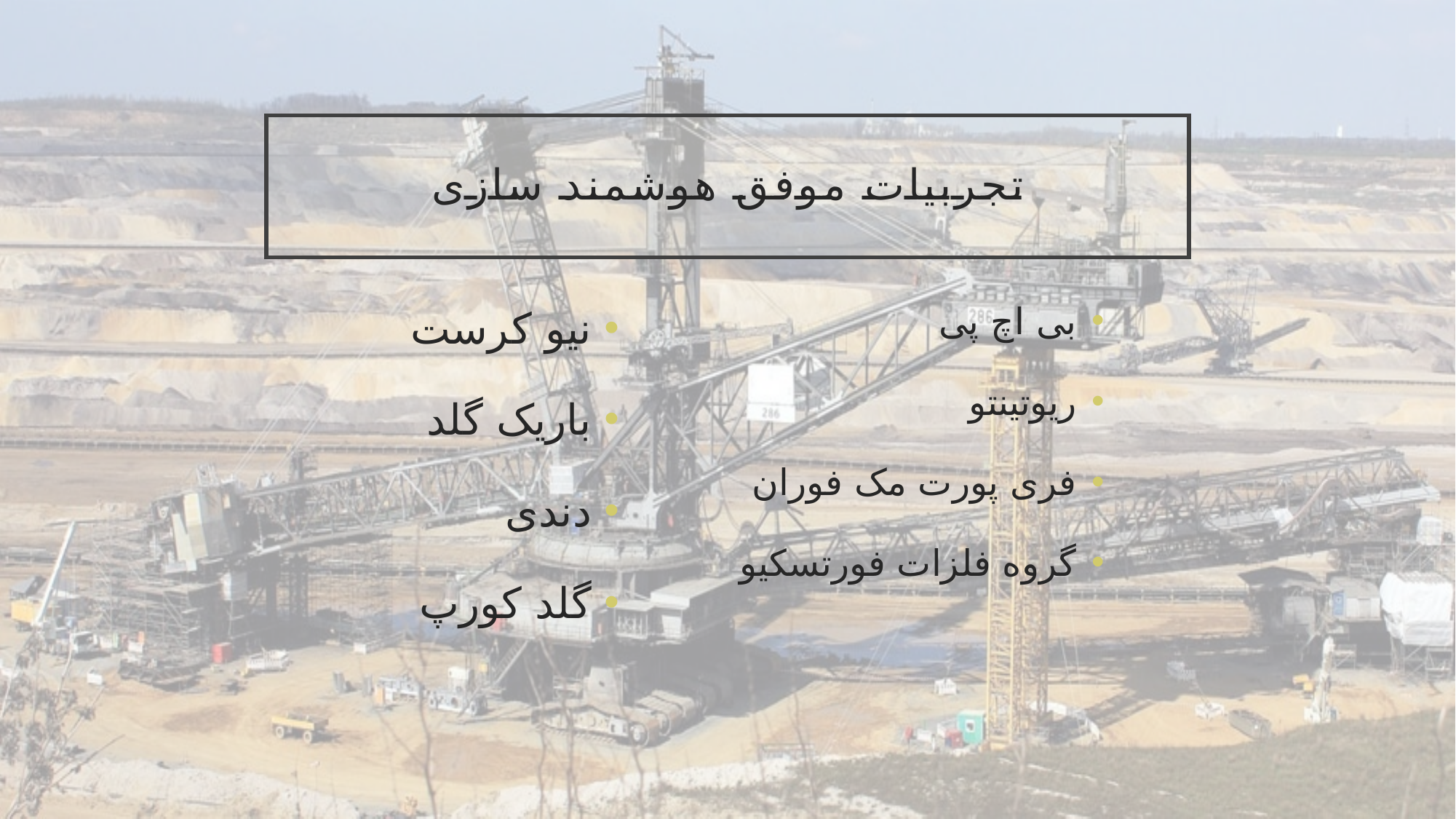

# تجربیات موفق هوشمند سازی
نیو کرست
باریک گلد
دندی
گلد کورپ

بی اچ پی
ریوتینتو
فری پورت مک فوران
گروه فلزات فورتسکیو